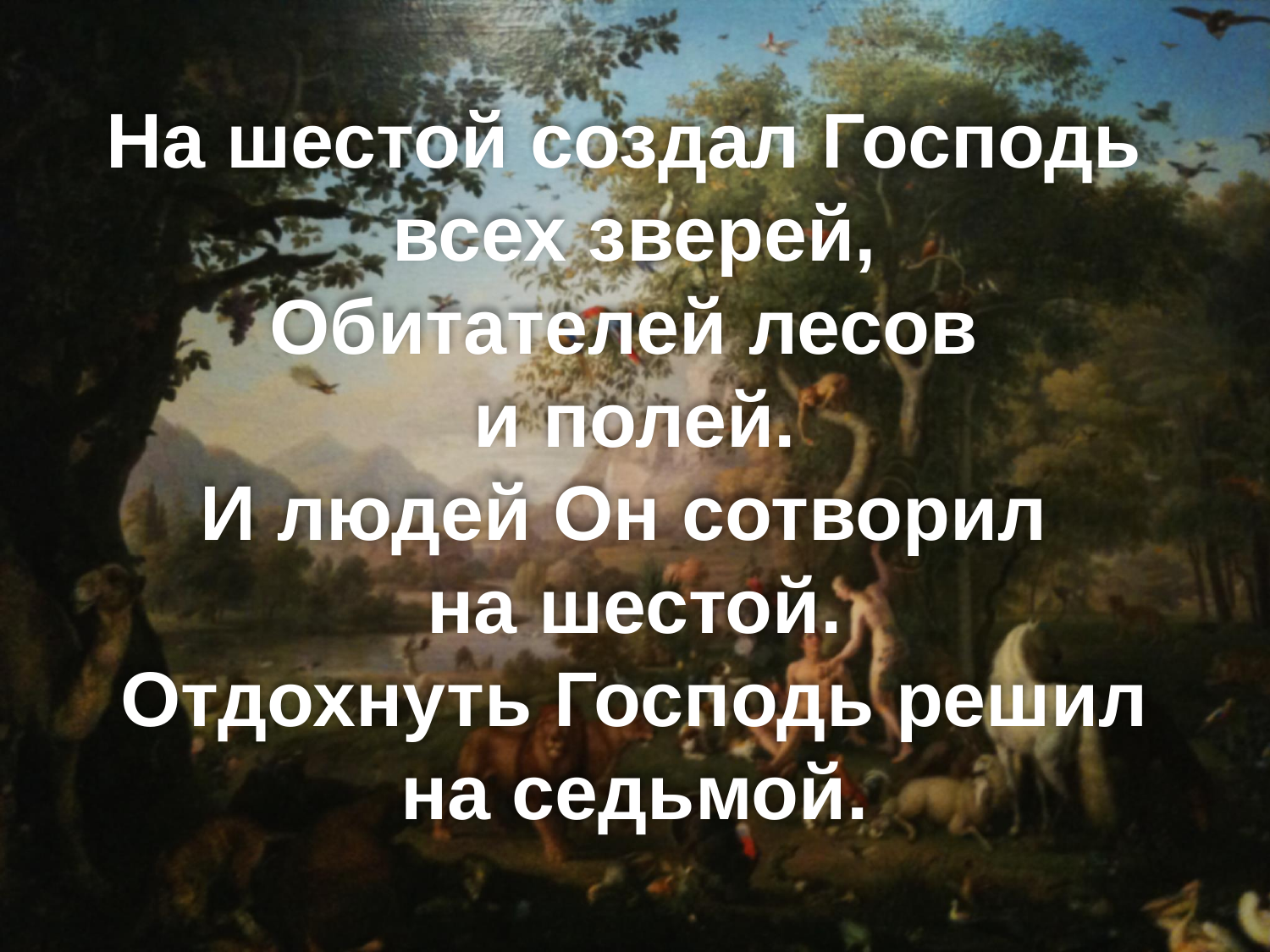

На шестой создал Господь
всех зверей,
Обитателей лесов
и полей.
И людей Он сотворил
на шестой.
Отдохнуть Господь решил
на седьмой.